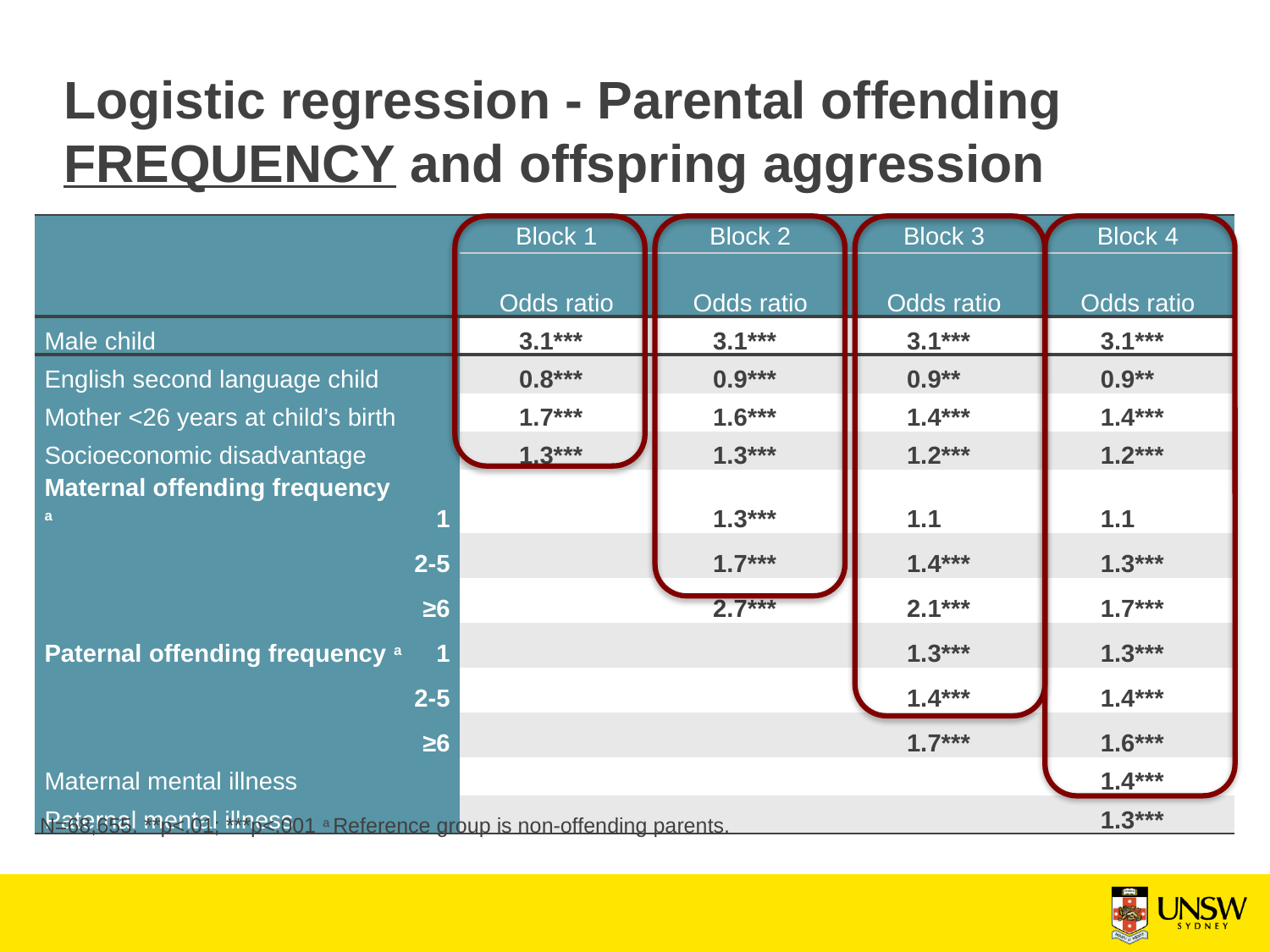

# Logistic regression - Parental offending FREQUENCY and offspring aggression
|  |  | Block 1 | Block 2 | Block 3 | Block 4 |
| --- | --- | --- | --- | --- | --- |
|  |  | Odds ratio | Odds ratio | Odds ratio | Odds ratio |
| Male child |  | 3.1\*\*\* | 3.1\*\*\* | 3.1\*\*\* | 3.1\*\*\* |
| English second language child |  | 0.8\*\*\* | 0.9\*\*\* | 0.9\*\* | 0.9\*\* |
| Mother <26 years at child’s birth |  | 1.7\*\*\* | 1.6\*\*\* | 1.4\*\*\* | 1.4\*\*\* |
| Socioeconomic disadvantage |  | 1.3\*\*\* | 1.3\*\*\* | 1.2\*\*\* | 1.2\*\*\* |
| Maternal offending frequency a | 1 |  | 1.3\*\*\* | 1.1 | 1.1 |
| 2-5 |  |  | 1.7\*\*\* | 1.4\*\*\* | 1.3\*\*\* |
| ≥6 |  |  | 2.7\*\*\* | 2.1\*\*\* | 1.7\*\*\* |
| Paternal offending frequency a | 1 |  |  | 1.3\*\*\* | 1.3\*\*\* |
| 2-5 |  |  |  | 1.4\*\*\* | 1.4\*\*\* |
| ≥6 |  |  |  | 1.7\*\*\* | 1.6\*\*\* |
| Maternal mental illness |  |  |  |  | 1.4\*\*\* |
| Paternal mental illness |  |  |  |  | 1.3\*\*\* |

N=68,655. **p<.01; ***p<.001 a Reference group is non-offending parents.